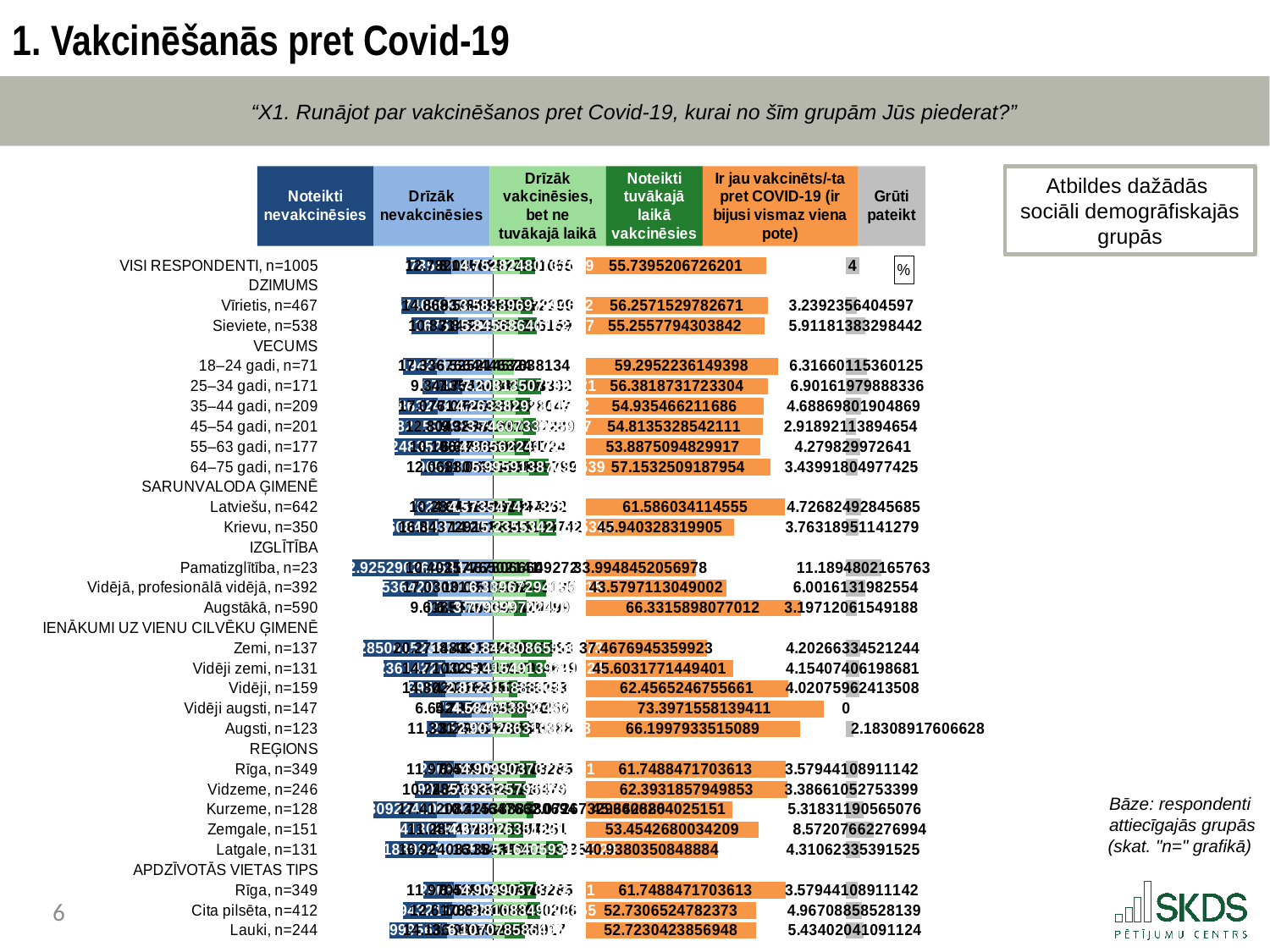

1. Vakcinēšanās pret Covid-19
“X1. Runājot par vakcinēšanos pret Covid-19, kurai no šīm grupām Jūs piederat?”

### Chart: %

| Category | . | Noteikti nevakcinēsies | Drīzāk nevakcinēšos | Drīzāk vakcinēšos, bet ne tuvākajā laikā | Noteikti tuvākajā laikā vakcinēšos | . | Esmu jau vakcinēts/ -ta pret COVID-19 (ir bijusi vismaz viena pote) | . | Grūti pateikt |
|---|---|---|---|---|---|---|---|---|---|
| VISI RESPONDENTI, n=1005 | 23.625995592752915 | 13.919785420313897 | 12.78208689973191 | 8.18503132501065 | 4.752824807370594 | 15.60756303223509 | 55.73952067262009 | 24.657635141320995 | 4.0 |
| DZIMUMS | 50.32786791279872 | None | None | None | None | 28.545419164616334 | None | 80.39715581394108 | None |
| Vīrietis, n=467 | 21.99174851279396 | 13.466740965005194 | 14.869378434999566 | 8.58409500132199 | 3.583396979946317 | 16.377927183348028 | 56.2571529782671 | 24.140002835673982 | 3.2392356404597025 |
| Sieviete, n=538 | 25.153243223851362 | 14.34316758794174 | 10.831457101005618 | 7.812095639961589 | 5.8456864077224715 | 14.887637116932273 | 55.25577943038418 | 25.141376383556903 | 5.911813832984416 |
| VECUMS | 50.32786791279872 | None | None | None | None | 28.545419164616334 | None | 80.39715581394108 | None |
| 18–24 gadi, n=71 | 22.464907257721023 | 10.526194210445261 | 17.33676644463244 | 6.525214576381335 | 0.0 | 22.020204588235 | 59.29522361493977 | 21.10193219900131 | 6.316601153601249 |
| 25–34 gadi, n=171 | 28.551139772035924 | 12.435373012704815 | 9.341355128057984 | 7.731643810033323 | 7.208135077990206 | 13.605640276592805 | 56.3818731723304 | 24.015282641610682 | 6.901619798883357 |
| 35–44 gadi, n=209 | 21.289857960229625 | 11.9618632499215 | 17.0761467026476 | 7.074442893280465 | 4.263382923415723 | 17.207593347920145 | 54.935466211686034 | 25.46168960225505 | 4.688698019048691 |
| 45–54 gadi, n=201 | 21.194715106923937 | 16.328225922962528 | 12.804926882912257 | 9.388319875372886 | 3.7460733255946983 | 15.41102596364875 | 54.81353285421105 | 25.583622959730036 | 2.918921138946541 |
| 55–63 gadi, n=177 | 19.99655280480247 | 20.22483523829717 | 10.106479869699081 | 6.6357230253724016 | 4.8656224109986015 | 17.04407372824533 | 53.88750948299174 | 26.509646330949344 | 4.279829972640997 |
| 64–75 gadi, n=176 | 27.970095341694666 | 10.288965237715127 | 12.068807333388932 | 11.053144589979887 | 5.9959138703463895 | 11.496360704290058 | 57.15325091879537 | 23.24390489514571 | 3.4399180497742523 |
| SARUNVALODA ĢIMENĒ | 50.32786791279872 | None | None | None | None | 28.545419164616334 | None | 80.39715581394108 | None |
| Latviešu, n=642 | 25.857404009063153 | 14.18782531319912 | 10.282638590536449 | 4.6431296308725205 | 4.573547422379887 | 19.328742111363923 | 61.58603411455502 | 18.811121699386064 | 4.726824928456845 |
| Krievu, n=350 | 19.52805428034464 | 13.956084443572594 | 16.84372918888149 | 14.261134319974234 | 5.235534216253921 | 9.048750628388179 | 45.940328319905014 | 34.45682749403607 | 3.763189511412789 |
| IZGLĪTĪBA | 50.32786791279872 | None | None | None | None | 28.545419164616334 | None | 80.39715581394108 | None |
| Pamatizglītība, n=23 | 7.0 | 32.92529026258463 | 10.402577650214091 | 11.487806664927156 | 0.0 | 17.057612499689178 | 33.994845205697786 | 46.4023106082433 | 11.189480216576325 |
| Vidējā, profesionālā vidējā, n=392 | 16.312186191831067 | 16.985364203565652 | 17.030317517402004 | 10.0633208343135 | 6.339672941563151 | 12.142425388739683 | 43.57971130490023 | 36.817444509040854 | 6.001613198255402 |
| Augstākā, n=590 | 30.18790347266729 | 10.52105177970967 | 9.618912660421767 | 6.55192543420499 | 3.779399702470274 | 18.21409402794107 | 66.33158980770122 | 14.065566006239862 | 3.1971206154918823 |
| IENĀKUMI UZ VIENU CILVĒKU ĢIMENĒ | 50.32786791279872 | None | None | None | None | 28.545419164616334 | None | 80.39715581394108 | None |
| Zemi, n=137 | 10.327884546058705 | 19.728500152382185 | 20.271483214357833 | 8.486850096489526 | 9.842808655565726 | 10.215760412561082 | 37.46769453599229 | 42.929461277948796 | 4.202663345212442 |
| Vidēji zemi, n=131 | 16.493926684406674 | 19.123614227074164 | 14.710327001317888 | 10.993316171461856 | 5.415491393219243 | 12.136611599935236 | 45.60317714494005 | 34.793978669001035 | 4.154074061986805 |
| Vidēji, n=159 | 24.439155678088987 | 11.086695721036369 | 14.802016513673365 | 4.8216915766609265 | 2.8123118889281176 | 20.911415699027287 | 62.456524675566136 | 17.940631138374947 | 4.020759624135084 |
| Vidēji augsti, n=147 | 34.09189015411256 | 9.593875414102047 | 6.642102344584115 | 5.782212534892562 | 4.584653892480191 | 18.17855273724358 | 73.39715581394108 | 7.0 | 0.0 |
| Augsti, n=123 | 29.87836346099053 | 9.117712863931418 | 11.331791587876776 | 8.266326710283884 | 2.9012863103327846 | 17.377806143999663 | 66.19979335150887 | 14.19736246243221 | 2.183089176066275 |
| REĢIONS | 50.32786791279872 | None | None | None | None | 28.545419164616334 | None | 80.39715581394108 | None |
| Rīga, n=349 | 28.984180251875664 | 9.373128080982276 | 11.970559579940785 | 8.418120371882845 | 4.909903707721405 | 15.217395085012084 | 61.748847170361344 | 18.64830864357974 | 3.5794410891114152 |
| Vidzeme, n=246 | 26.209835137851808 | 13.889901421007334 | 10.228131353939581 | 4.408845106664762 | 5.693325795869049 | 18.443248262082523 | 62.39318579498527 | 18.003970018955812 | 3.386610527533994 |
| Kurzeme, n=128 | 13.484862355662827 | 19.43092241065929 | 17.412083146476608 | 10.425388838069443 | 2.072673296628858 | 16.047357029918032 | 45.34062040251509 | 35.05653541142599 | 5.31831190565076 |
| Zemgale, n=151 | 21.776305020663216 | 17.264130684977832 | 11.287432207157673 | 4.743866130042511 | 4.678226351631126 | 19.123326682942697 | 53.454268003420914 | 26.94288781052017 | 8.57207662276994 |
| Latgale, n=131 | 17.12194551621871 | 16.28183924227848 | 16.924083154301535 | 16.381359820303537 | 5.164059344312796 | 7.0 | 40.93803508488835 | 39.459120729052735 | 4.310623353915252 |
| APDZĪVOTĀS VIETAS TIPS | 50.32786791279872 | None | None | None | None | 28.545419164616334 | None | 80.39715581394108 | None |
| Rīga, n=349 | 28.984180251875664 | 9.373128080982276 | 11.970559579940785 | 8.418120371882845 | 4.909903707721405 | 15.217395085012084 | 61.748847170361344 | 18.64830864357974 | 3.5794410891114152 |
| Cita pilsēta, n=412 | 22.53060475062353 | 15.179432157099193 | 12.617831005075999 | 10.69416086502063 | 3.8108349092855036 | 14.0404233903102 | 52.730652478237275 | 27.66650333570381 | 4.967088585281387 |
| Lauki, n=244 | 18.3012795826507 | 17.889995678108257 | 14.136592652039766 | 3.709270286749168 | 6.1070785864967725 | 18.72907029137039 | 52.723042385694754 | 27.67411342824633 | 5.434020410911235 |
Atbildes dažādās
sociāli demogrāfiskajās grupās
Bāze: respondenti
attiecīgajās grupās
(skat. "n=" grafikā)